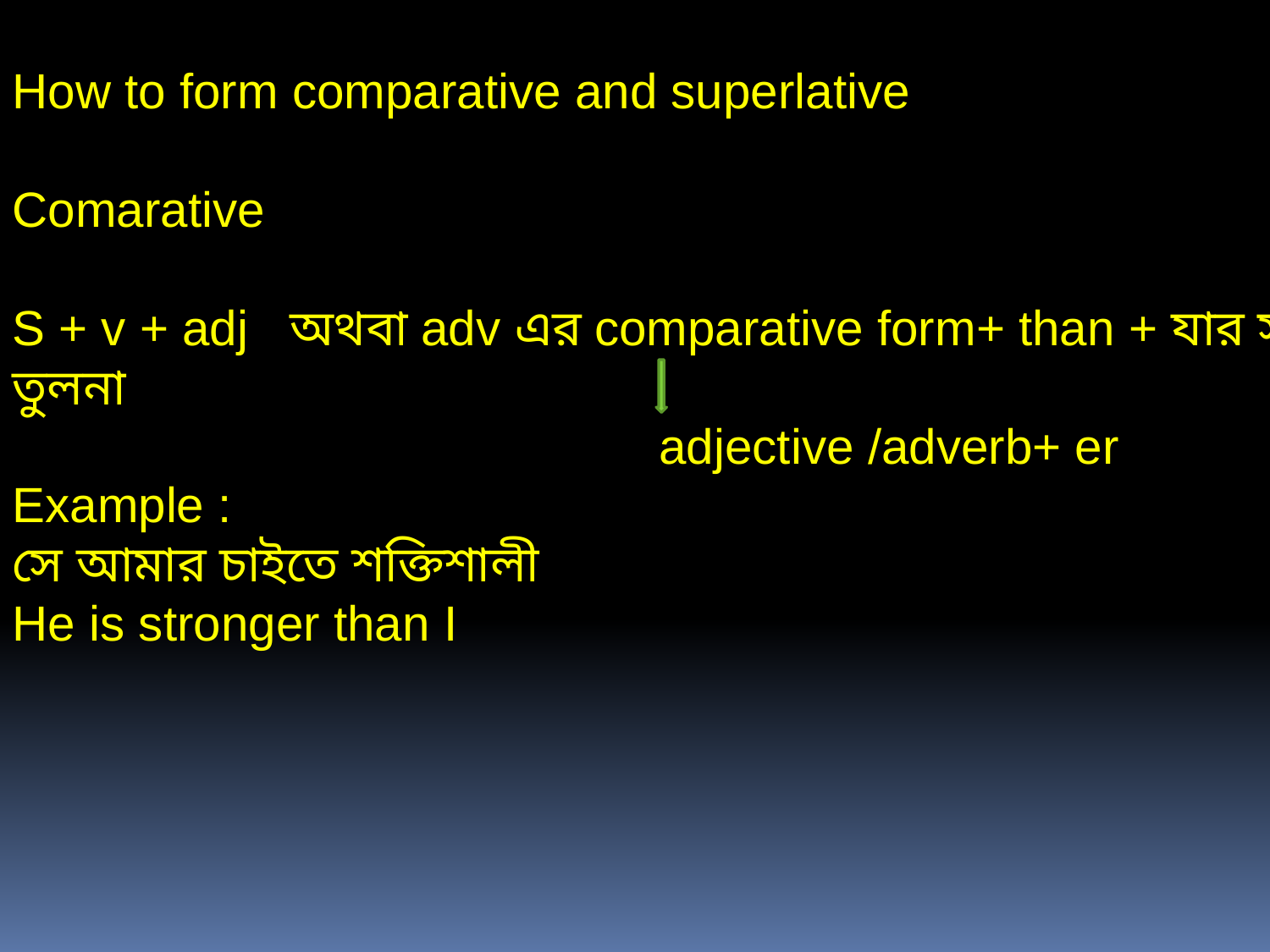

How to form comparative and superlative

Comarative

S + v + adj   অথবা adv এর comparative form+ than + যার সাথে তুলনা
                                               adjective /adverb+ er
Example :
সে আমার চাইতে শক্তিশালী
He is stronger than I